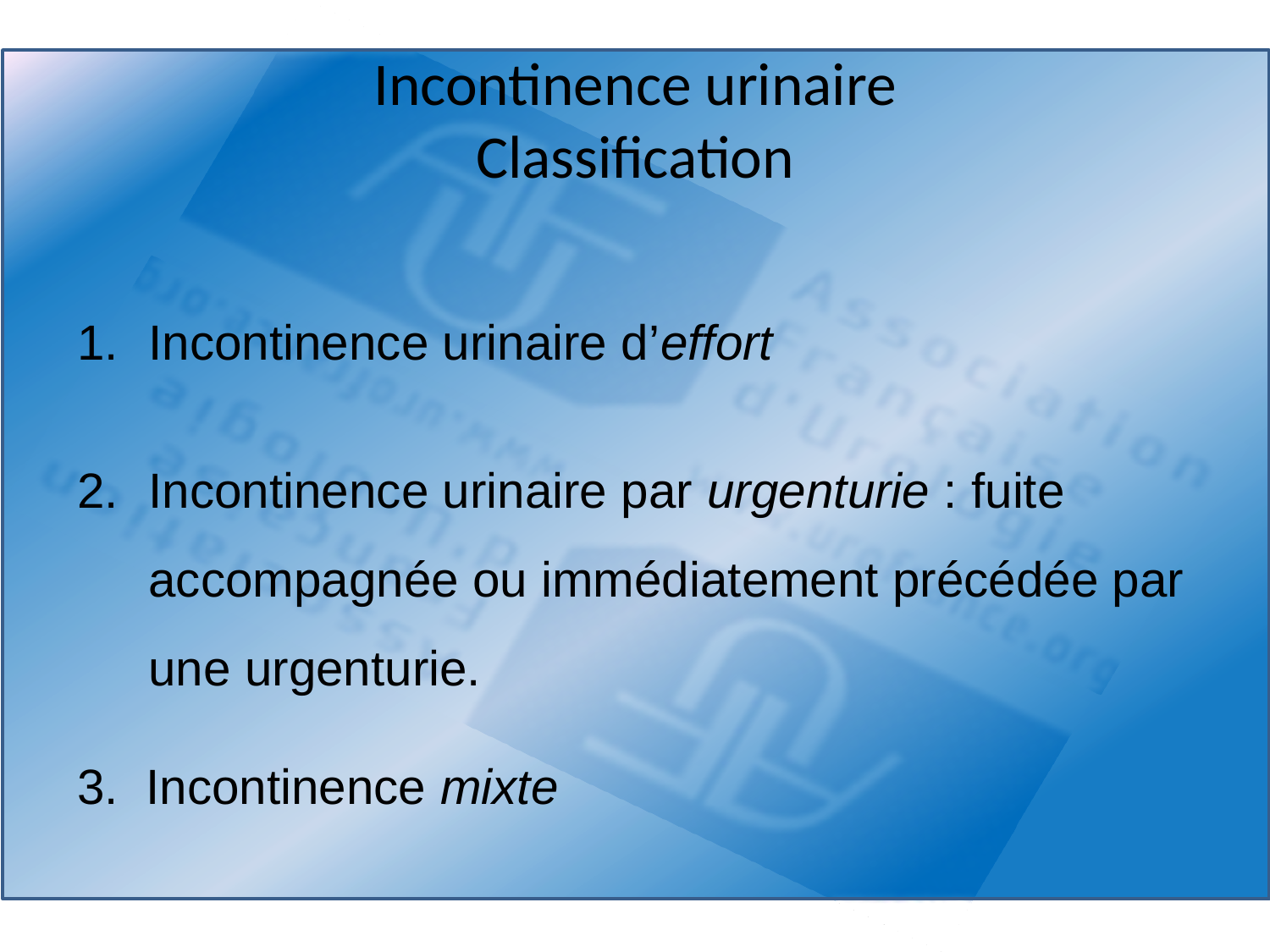

# Incontinence urinaire Classification

Incontinence urinaire d’effort

Incontinence urinaire par urgenturie : fuite accompagnée ou immédiatement précédée par une urgenturie.

3.  Incontinence mixte